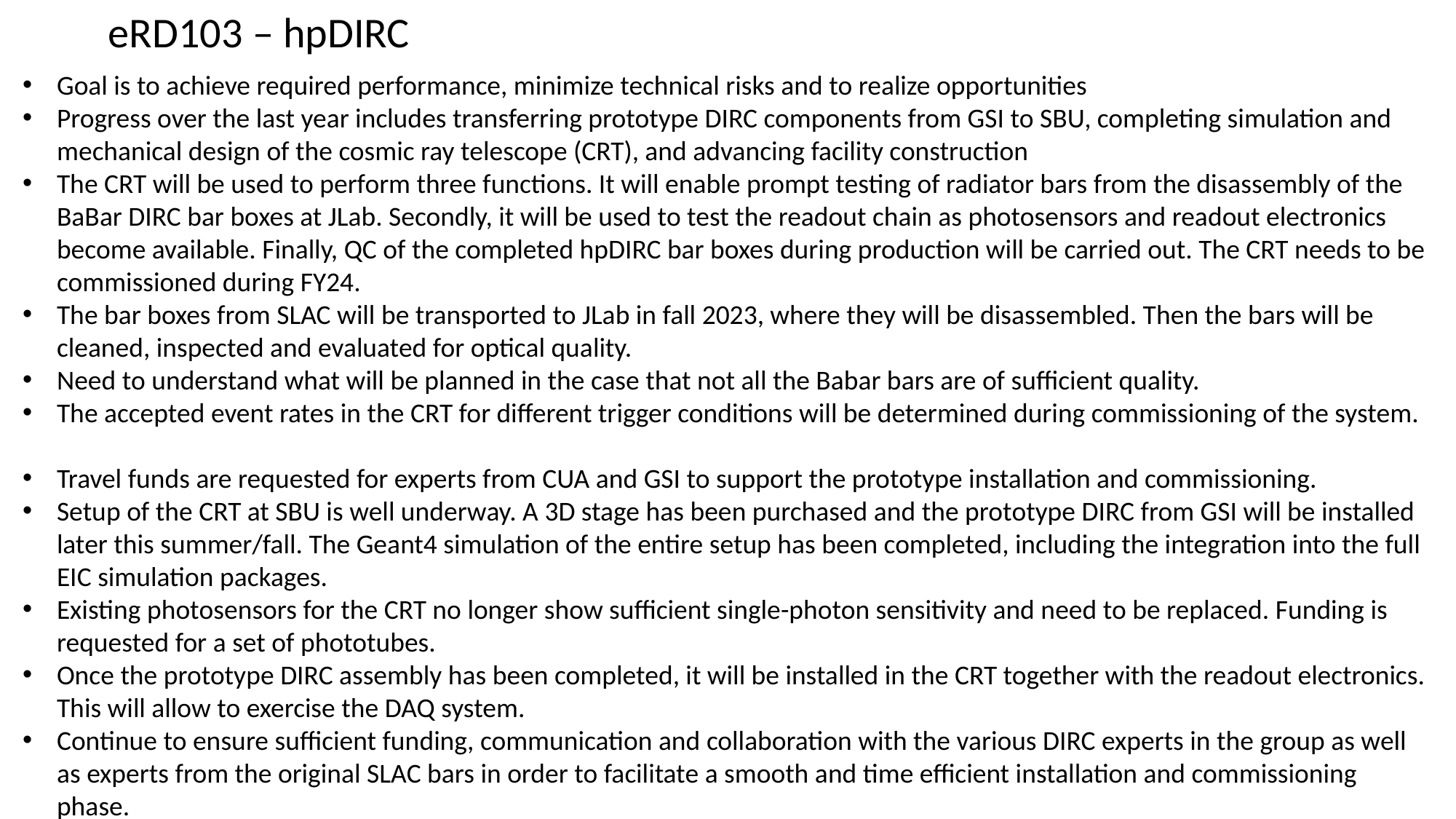

eRD103 – hpDIRC
Goal is to achieve required performance, minimize technical risks and to realize opportunities
Progress over the last year includes transferring prototype DIRC components from GSI to SBU, completing simulation and mechanical design of the cosmic ray telescope (CRT), and advancing facility construction
The CRT will be used to perform three functions. It will enable prompt testing of radiator bars from the disassembly of the BaBar DIRC bar boxes at JLab. Secondly, it will be used to test the readout chain as photosensors and readout electronics become available. Finally, QC of the completed hpDIRC bar boxes during production will be carried out. The CRT needs to be commissioned during FY24.
The bar boxes from SLAC will be transported to JLab in fall 2023, where they will be disassembled. Then the bars will be cleaned, inspected and evaluated for optical quality.
Need to understand what will be planned in the case that not all the Babar bars are of sufficient quality.
The accepted event rates in the CRT for different trigger conditions will be determined during commissioning of the system.
Travel funds are requested for experts from CUA and GSI to support the prototype installation and commissioning.
Setup of the CRT at SBU is well underway. A 3D stage has been purchased and the prototype DIRC from GSI will be installed later this summer/fall. The Geant4 simulation of the entire setup has been completed, including the integration into the full EIC simulation packages.
Existing photosensors for the CRT no longer show sufficient single-photon sensitivity and need to be replaced. Funding is requested for a set of phototubes.
Once the prototype DIRC assembly has been completed, it will be installed in the CRT together with the readout electronics. This will allow to exercise the DAQ system.
Continue to ensure sufficient funding, communication and collaboration with the various DIRC experts in the group as well as experts from the original SLAC bars in order to facilitate a smooth and time efficient installation and commissioning phase.